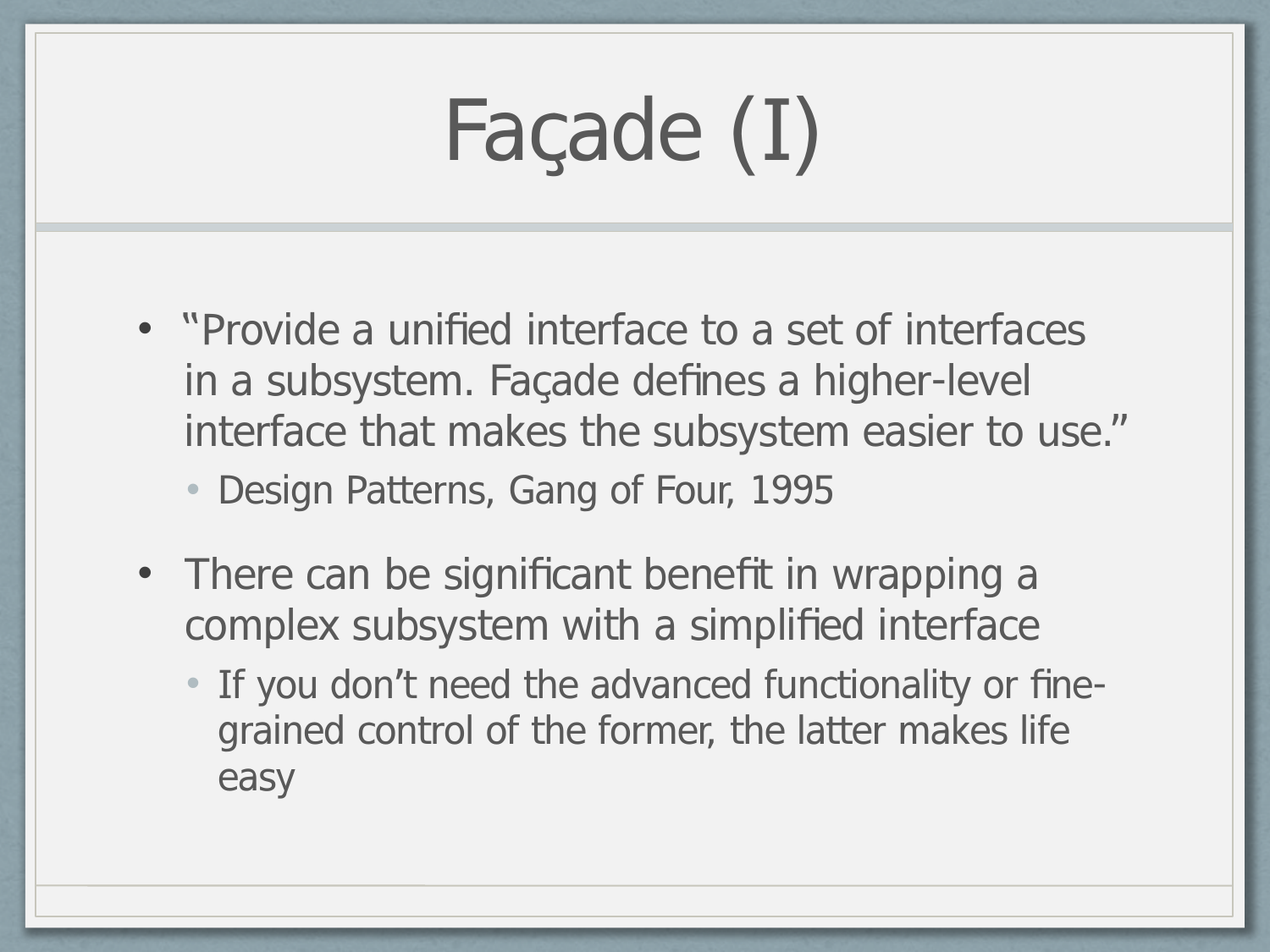

# Façade (I)
“Provide a unified interface to a set of interfaces in a subsystem. Façade defines a higher-level interface that makes the subsystem easier to use.”
Design Patterns, Gang of Four, 1995
There can be significant benefit in wrapping a complex subsystem with a simplified interface
If you don’t need the advanced functionality or fine-grained control of the former, the latter makes life easy